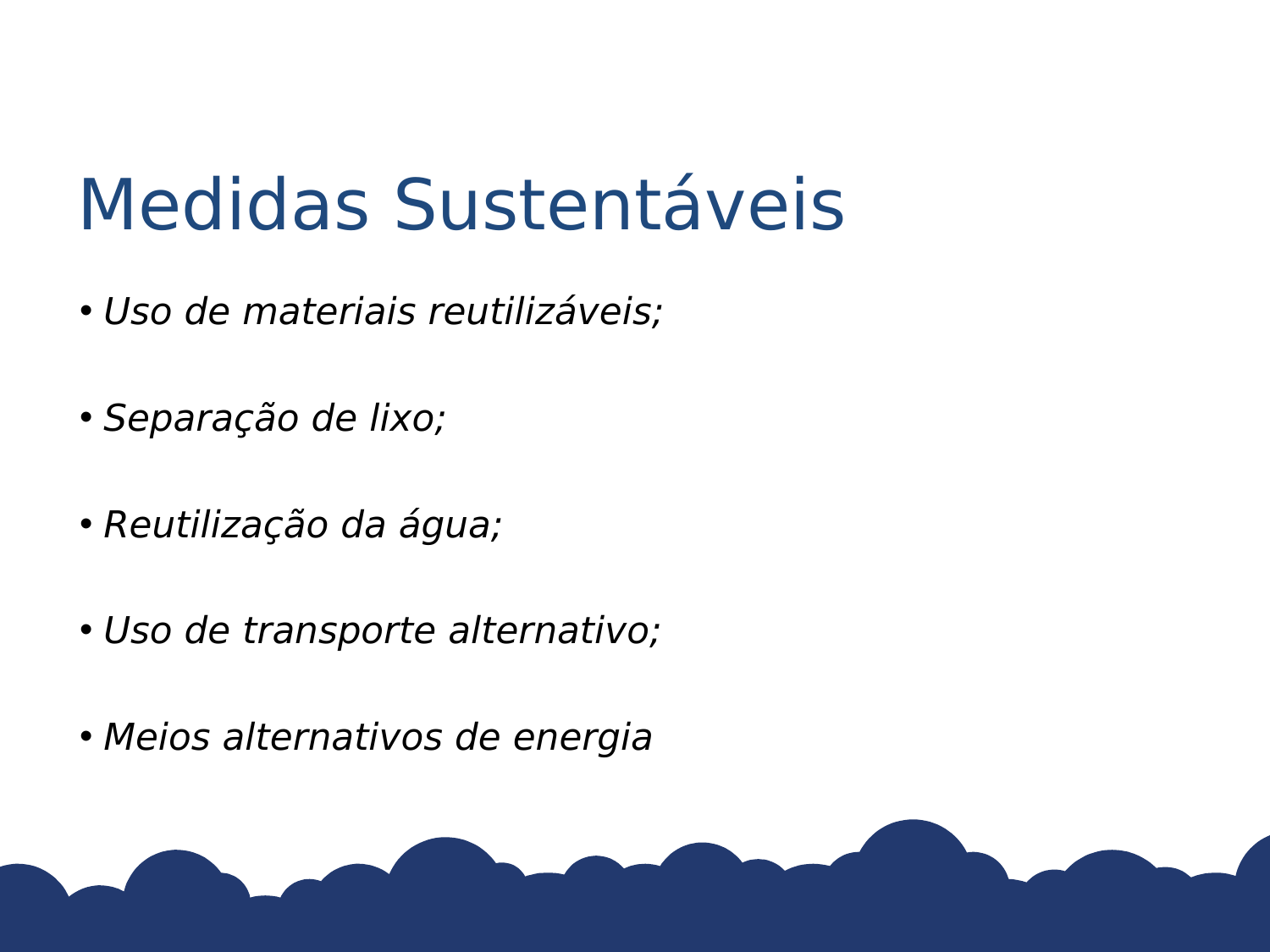

# Medidas Sustentáveis
Uso de materiais reutilizáveis;

Separação de lixo;

Reutilização da água;

Uso de transporte alternativo;

Meios alternativos de energia